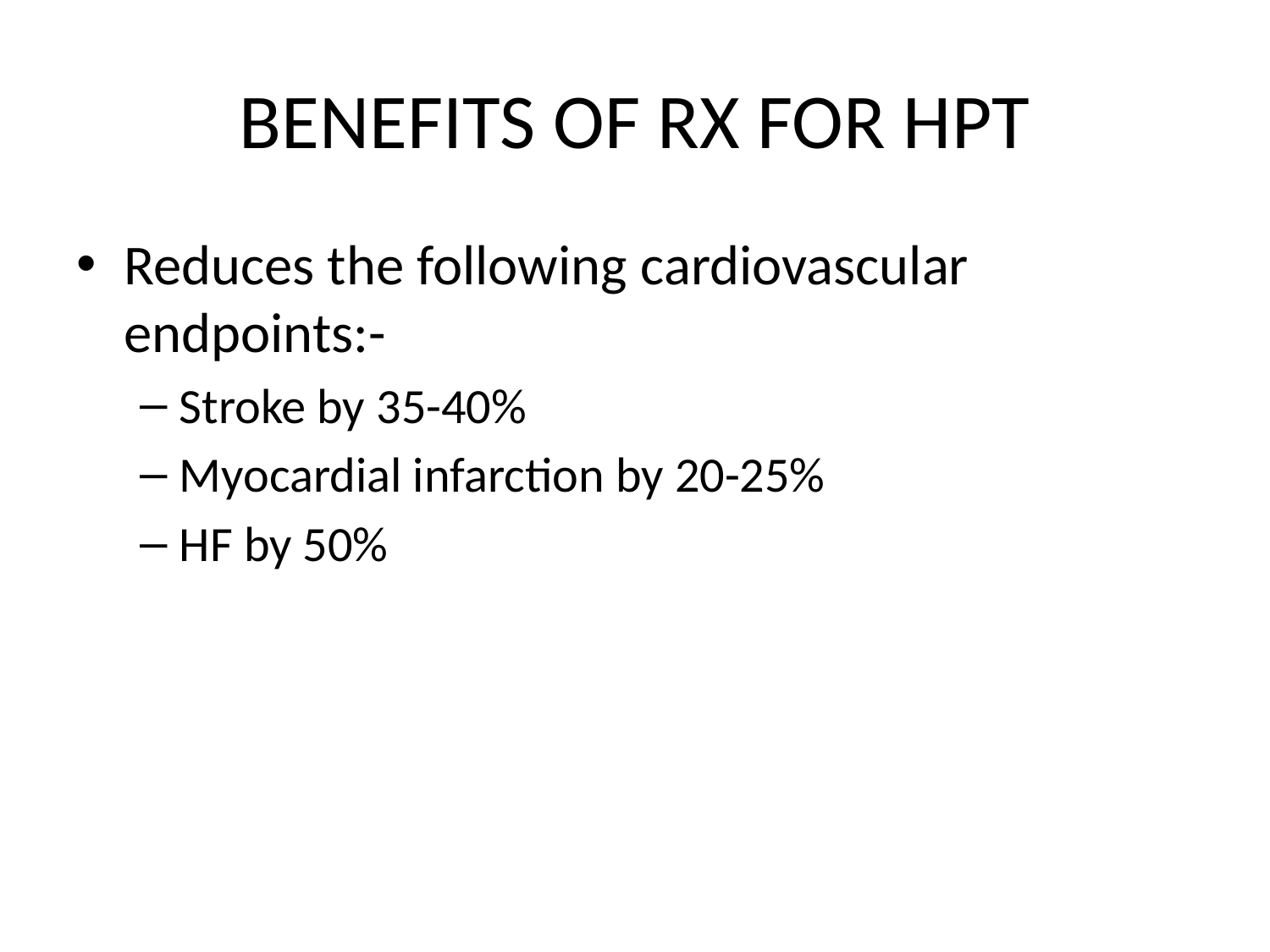

# BENEFITS OF RX FOR HPT
Reduces the following cardiovascular endpoints:-
Stroke by 35-40%
Myocardial infarction by 20-25%
HF by 50%